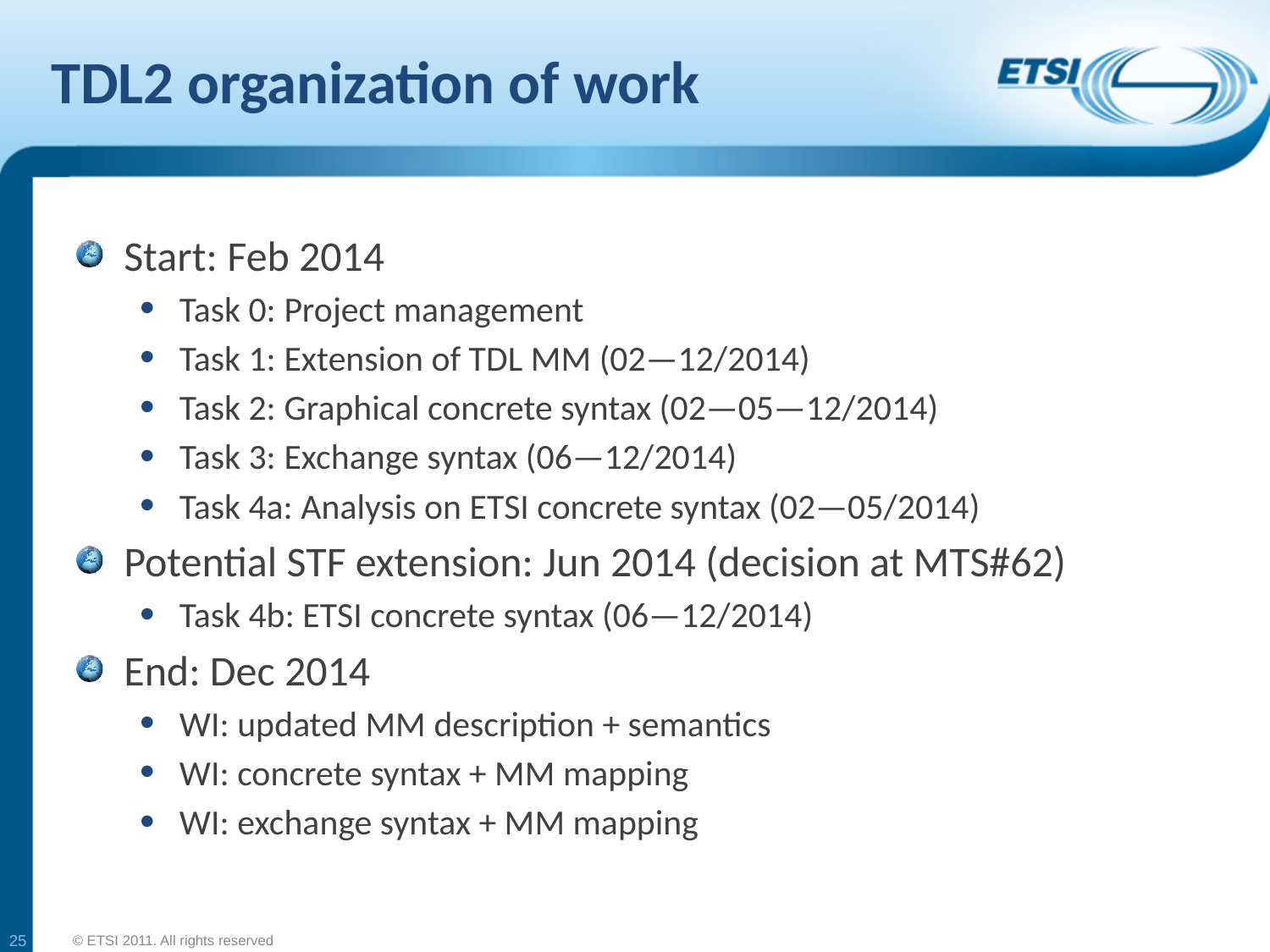

# TDL2 organization of work
Start: Feb 2014
Task 0: Project management
Task 1: Extension of TDL MM (02—12/2014)
Task 2: Graphical concrete syntax (02—05—12/2014)
Task 3: Exchange syntax (06—12/2014)
Task 4a: Analysis on ETSI concrete syntax (02—05/2014)
Potential STF extension: Jun 2014 (decision at MTS#62)
Task 4b: ETSI concrete syntax (06—12/2014)
End: Dec 2014
WI: updated MM description + semantics
WI: concrete syntax + MM mapping
WI: exchange syntax + MM mapping
25
© ETSI 2011. All rights reserved